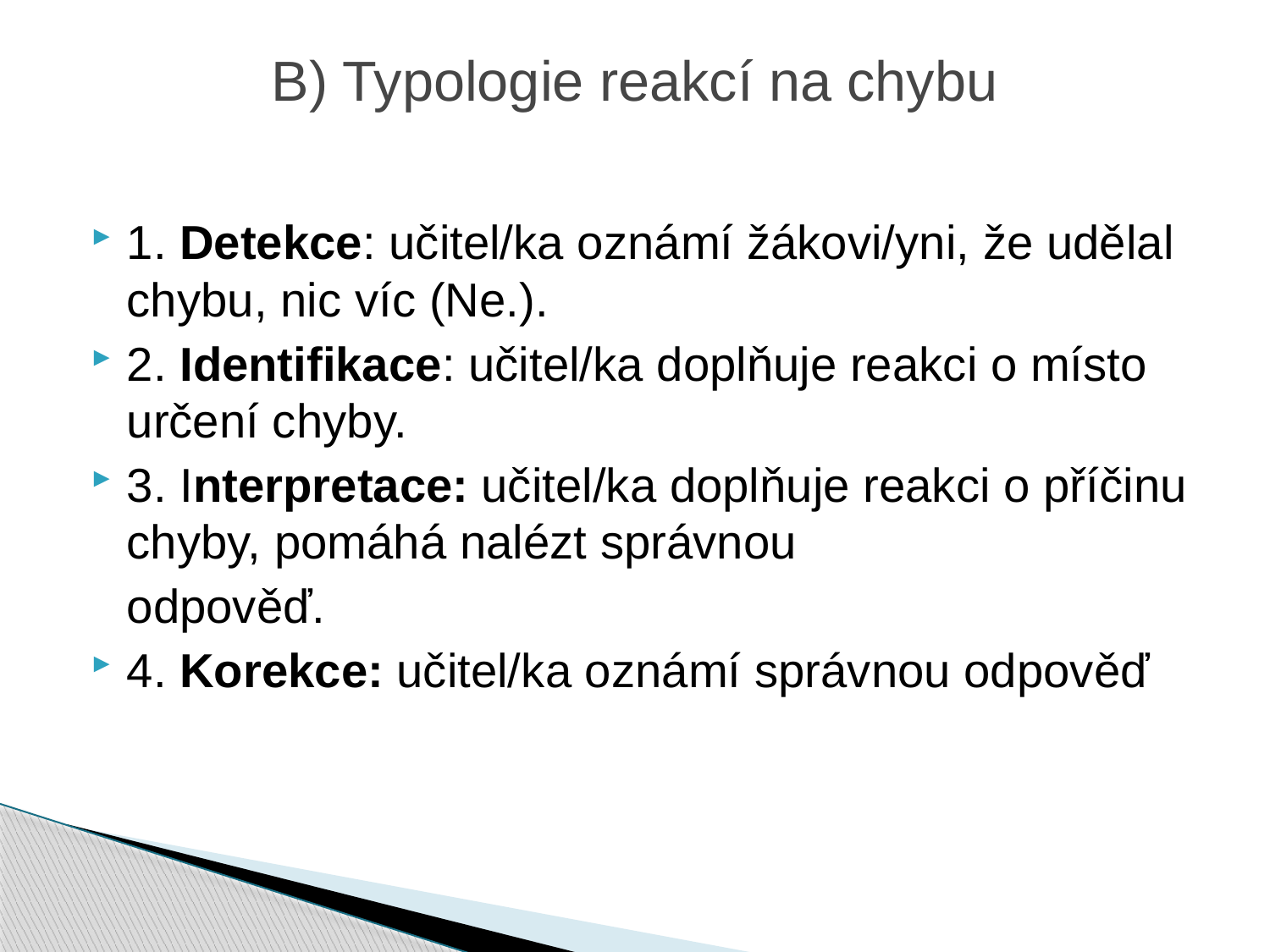

# B) Typologie reakcí na chybu
1. Detekce: učitel/ka oznámí žákovi/yni, že udělal chybu, nic víc (Ne.).
2. Identifikace: učitel/ka doplňuje reakci o místo určení chyby.
3. Interpretace: učitel/ka doplňuje reakci o příčinu chyby, pomáhá nalézt správnou
	odpověď.
4. Korekce: učitel/ka oznámí správnou odpověď